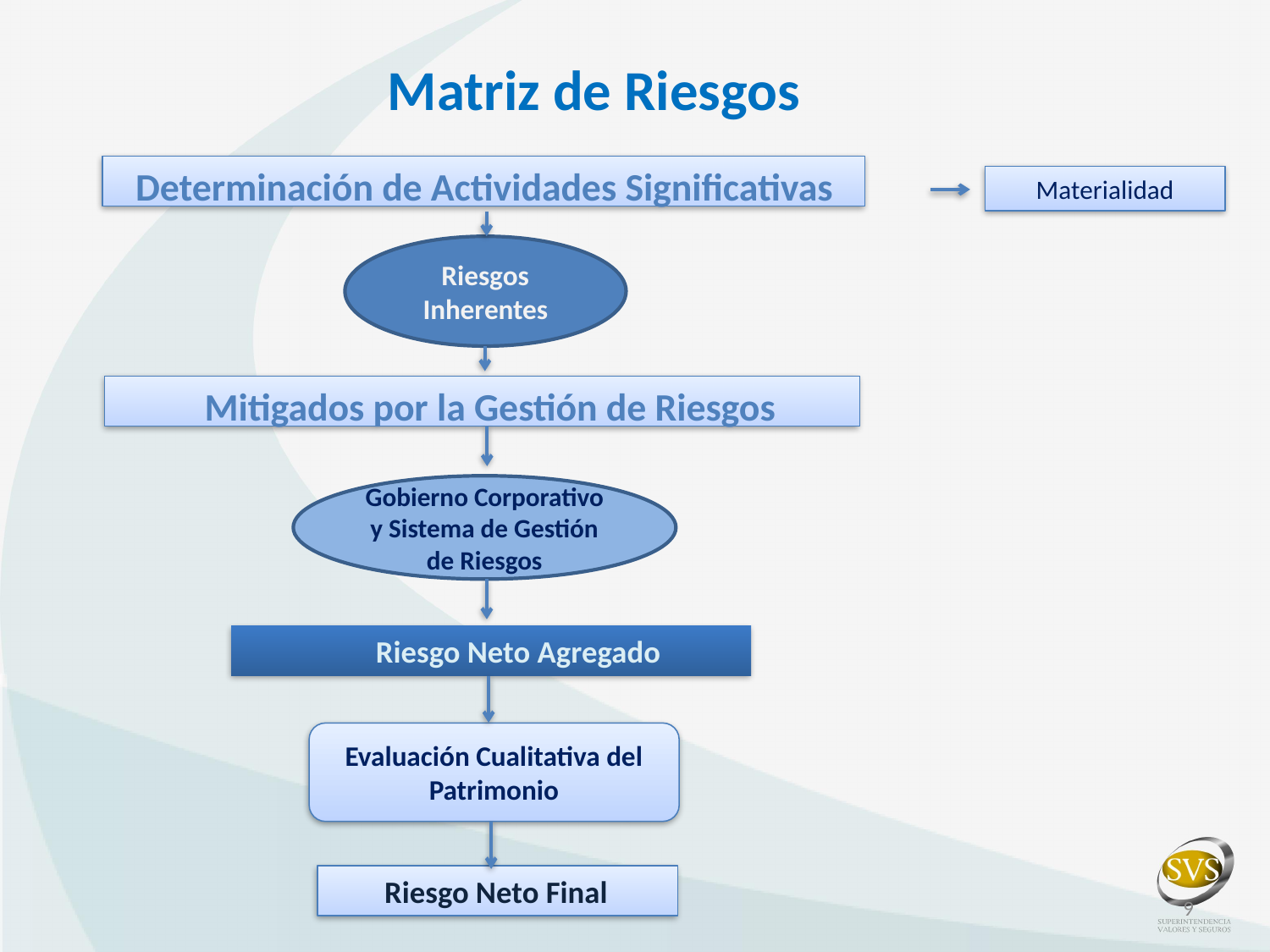

# Matriz de Riesgos
Determinación de Actividades Significativas
Materialidad
Riesgos Inherentes
Mitigados por la Gestión de Riesgos
Gobierno Corporativo y Sistema de Gestión de Riesgos
Riesgo Neto Agregado
Evaluación Cualitativa del Patrimonio
Riesgo Neto Final
9